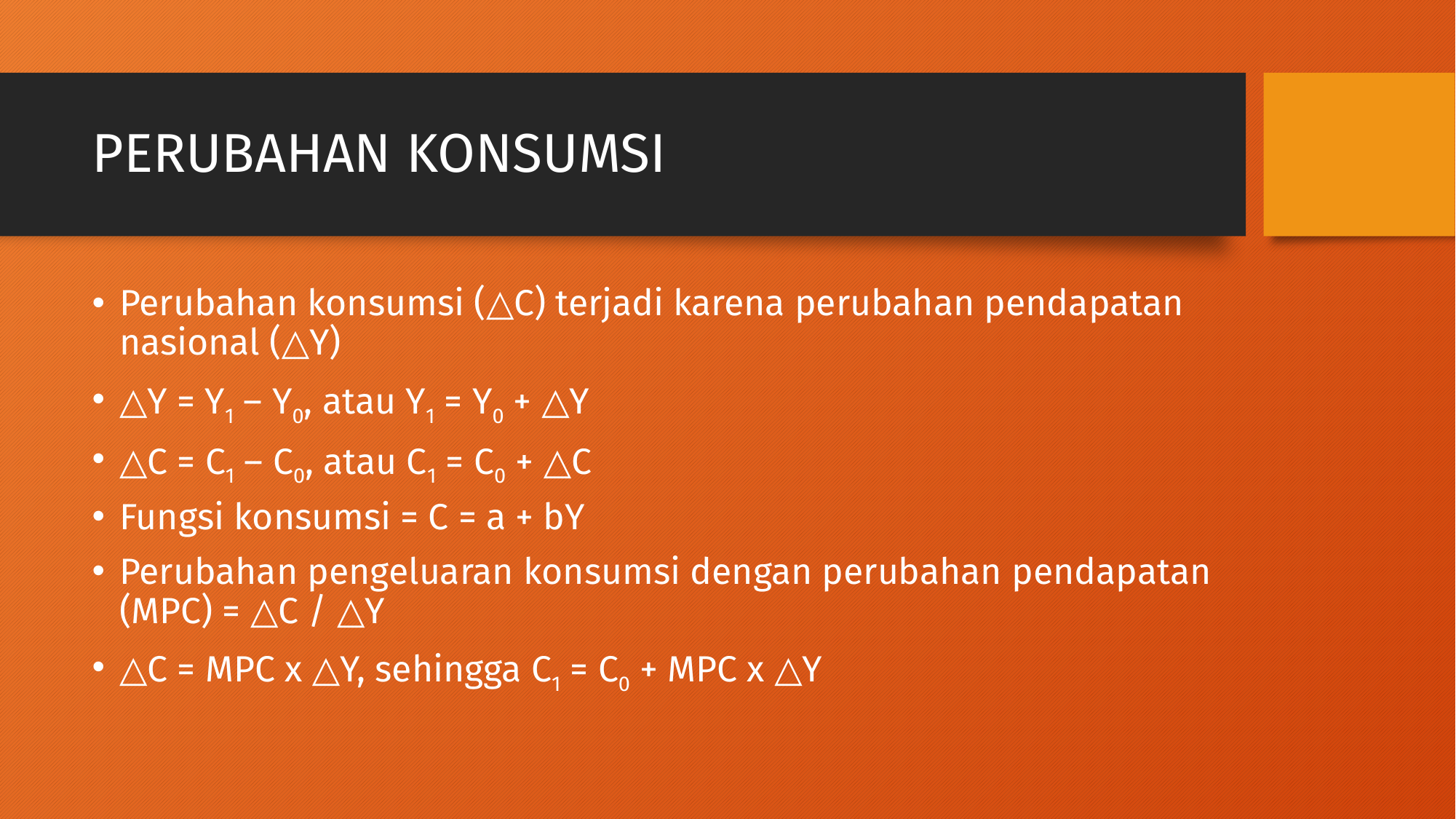

# PERUBAHAN KONSUMSI
Perubahan konsumsi (△C) terjadi karena perubahan pendapatan nasional (△Y)
△Y = Y1 – Y0, atau Y1 = Y0 + △Y
△C = C1 – C0, atau C1 = C0 + △C
Fungsi konsumsi = C = a + bY
Perubahan pengeluaran konsumsi dengan perubahan pendapatan (MPC) = △C / △Y
△C = MPC x △Y, sehingga C1 = C0 + MPC x △Y